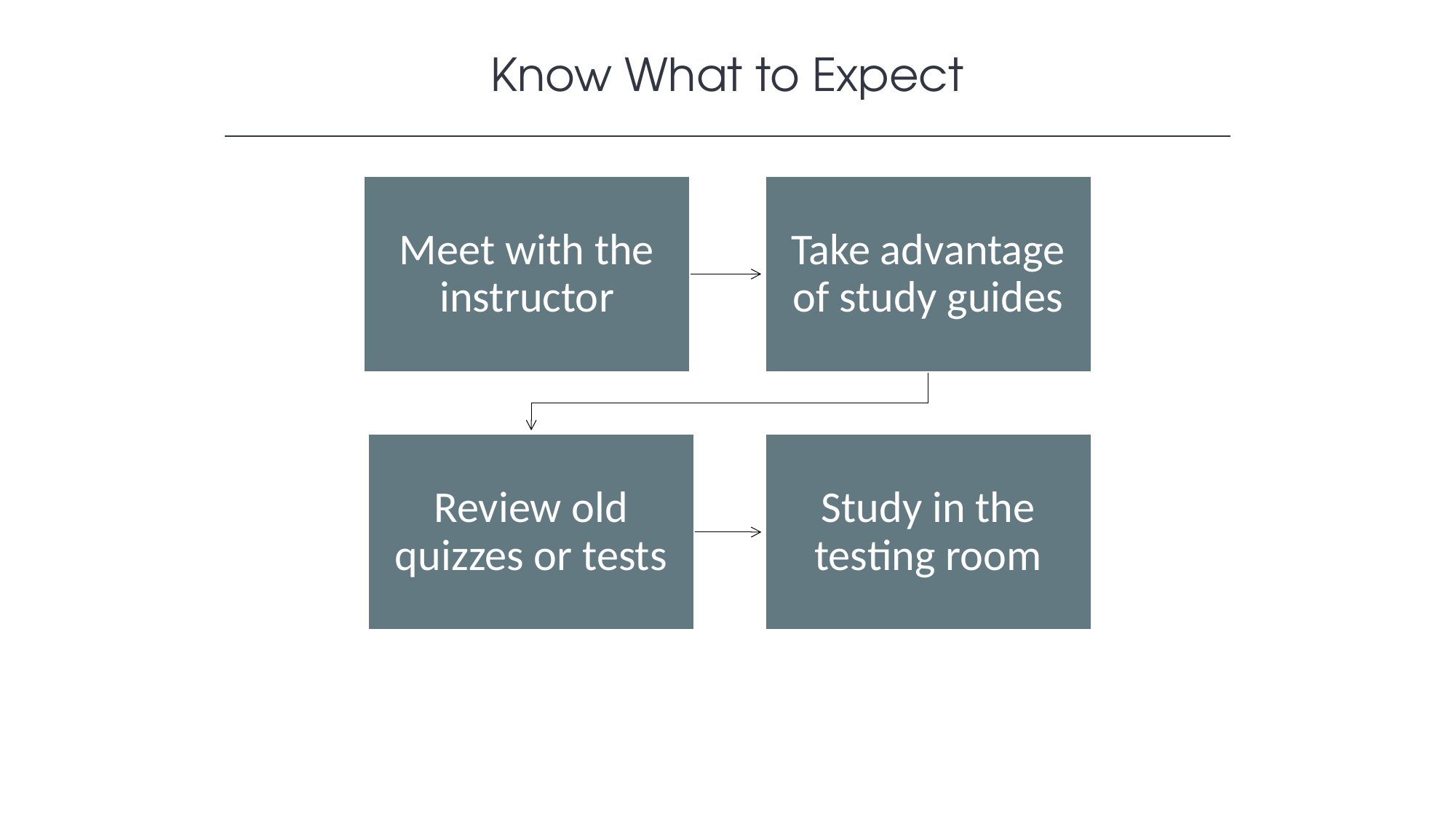

Know What to Expect

Meet with the instructor

Take advantage of study guides

Review old quizzes or tests
Study in the testing room